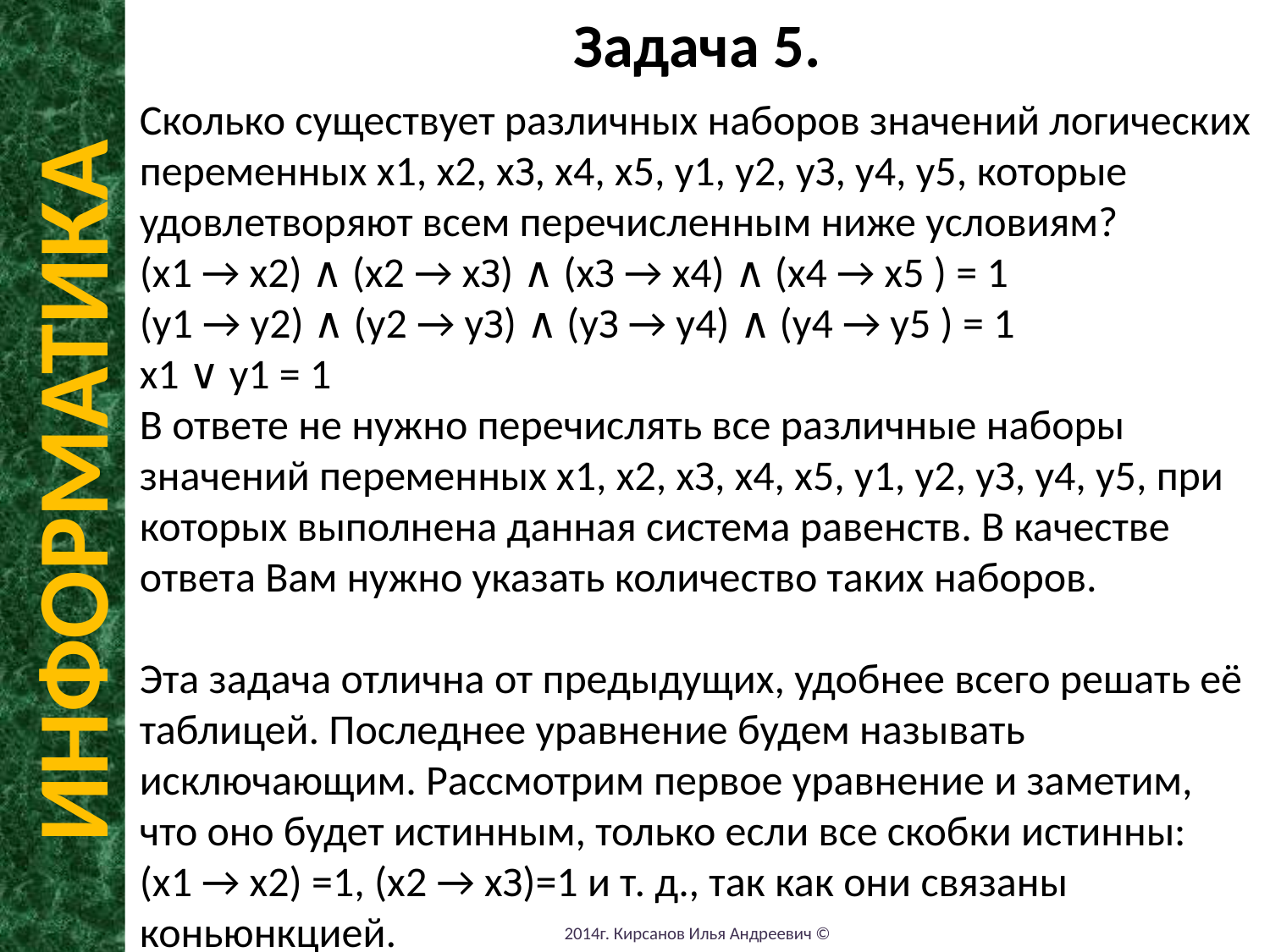

Задача 5.

Сколько существует различных наборов значений логических переменных x1, х2, хЗ, х4, х5, y1, у2, уЗ, у4, у5, которые удовлетворяют всем перечисленным ниже условиям?
(x1 → х2) ∧ (х2 → хЗ) ∧ (хЗ → х4) ∧ (х4 → х5 ) = 1
(y1 → y2) ∧ (у2 → уЗ) ∧ (уЗ → у4) ∧ (у4 → у5 ) = 1
x1 ∨ y1 = 1
В ответе не нужно перечислять все различные наборы значений переменных x1, х2, хЗ, х4, х5, y1, у2, уЗ, у4, у5, при которых выполнена данная система равенств. В качестве ответа Вам нужно указать количество таких наборов.

Эта задача отлична от предыдущих, удобнее всего решать её таблицей. Последнее уравнение будем называть исключающим. Рассмотрим первое уравнение и заметим, что оно будет истинным, только если все скобки истинны:
(x1 → х2) =1, (х2 → хЗ)=1 и т. д., так как они связаны коньюнкцией.

ИНФОРМАТИКА
2014г. Кирсанов Илья Андреевич ©